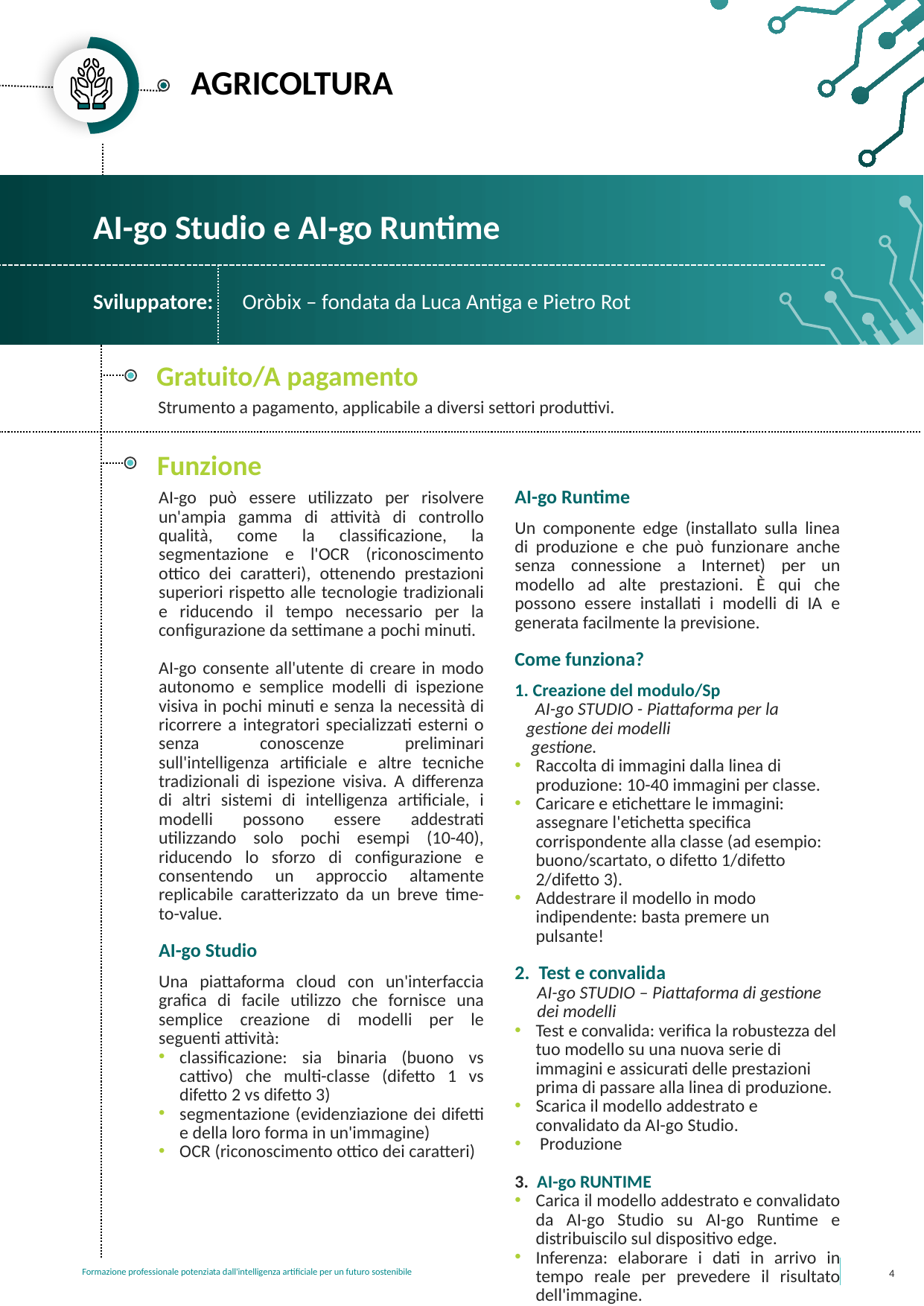

AGRICOLTURA

AI-go Studio e AI-go Runtime
Sviluppatore:      Oròbix – fondata da Luca Antiga e Pietro Rot
Gratuito/A pagamento

Strumento a pagamento, applicabile a diversi settori produttivi.
Funzione

AI-go può essere utilizzato per risolvere un'ampia gamma di attività di controllo qualità, come la classificazione, la segmentazione e l'OCR (riconoscimento ottico dei caratteri), ottenendo prestazioni superiori rispetto alle tecnologie tradizionali e riducendo il tempo necessario per la configurazione da settimane a pochi minuti.

AI-go consente all'utente di creare in modo autonomo e semplice modelli di ispezione visiva in pochi minuti e senza la necessità di ricorrere a integratori specializzati esterni o senza conoscenze preliminari sull'intelligenza artificiale e altre tecniche tradizionali di ispezione visiva. A differenza di altri sistemi di intelligenza artificiale, i modelli possono essere addestrati utilizzando solo pochi esempi (10-40), riducendo lo sforzo di configurazione e consentendo un approccio altamente replicabile caratterizzato da un breve time-to-value.

AI-go Studio

Una piattaforma cloud con un'interfaccia grafica di facile utilizzo che fornisce una semplice creazione di modelli per le seguenti attività:
classificazione: sia binaria (buono vs cattivo) che multi-classe (difetto 1 vs difetto 2 vs difetto 3)
segmentazione (evidenziazione dei difetti e della loro forma in un'immagine)
OCR (riconoscimento ottico dei caratteri)

AI-go Runtime

Un componente edge (installato sulla linea di produzione e che può funzionare anche senza connessione a Internet) per un modello ad alte prestazioni. È qui che possono essere installati i modelli di IA e generata facilmente la previsione.

Come funziona?

1. Creazione del modulo/Sp
     AI-go STUDIO - Piattaforma per la gestione dei modelli
    gestione.
Raccolta di immagini dalla linea di produzione: 10-40 immagini per classe.
Caricare e etichettare le immagini: assegnare l'etichetta specifica corrispondente alla classe (ad esempio: buono/scartato, o difetto 1/difetto 2/difetto 3).
Addestrare il modello in modo indipendente: basta premere un pulsante!

2.  Test e convalida
AI-go STUDIO – Piattaforma di gestione dei modelli
Test e convalida: verifica la robustezza del tuo modello su una nuova serie di immagini e assicurati delle prestazioni prima di passare alla linea di produzione.
Scarica il modello addestrato e convalidato da AI-go Studio.
 Produzione

3.  AI-go RUNTIME
Carica il modello addestrato e convalidato da AI-go Studio su AI-go Runtime e distribuiscilo sul dispositivo edge.
Inferenza: elaborare i dati in arrivo in tempo reale per prevedere il risultato dell'immagine.

4